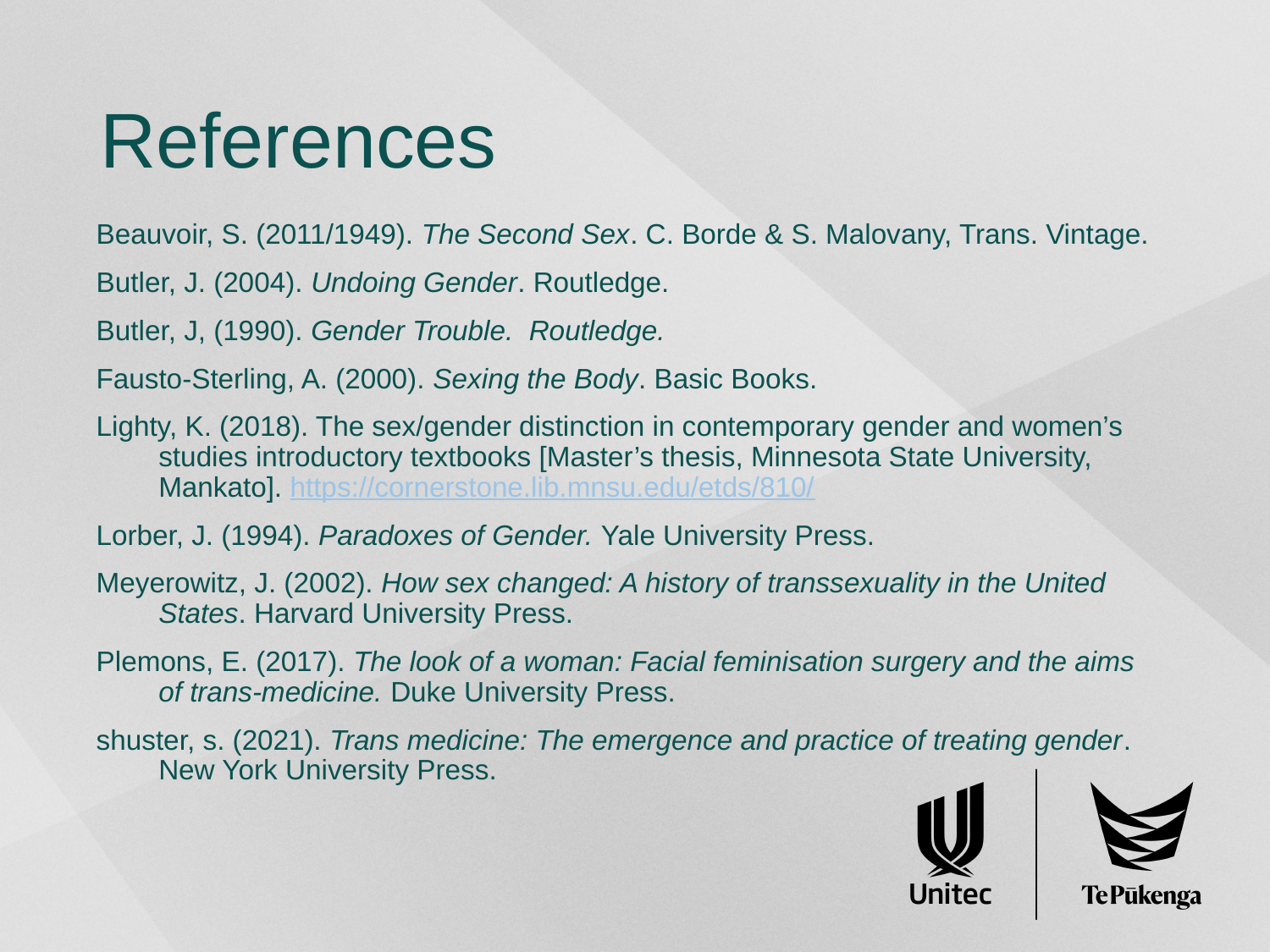

# References
Beauvoir, S. (2011/1949). The Second Sex. C. Borde & S. Malovany, Trans. Vintage.
Butler, J. (2004). Undoing Gender. Routledge.
Butler, J, (1990). Gender Trouble.  Routledge.
Fausto-Sterling, A. (2000). Sexing the Body. Basic Books.
Lighty, K. (2018). The sex/gender distinction in contemporary gender and women’s studies introductory textbooks [Master’s thesis, Minnesota State University, Mankato]. https://cornerstone.lib.mnsu.edu/etds/810/
Lorber, J. (1994). Paradoxes of Gender. Yale University Press.
Meyerowitz, J. (2002). How sex changed: A history of transsexuality in the United States. Harvard University Press.
Plemons, E. (2017). The look of a woman: Facial feminisation surgery and the aims of trans-medicine. Duke University Press.
shuster, s. (2021). Trans medicine: The emergence and practice of treating gender. New York University Press.